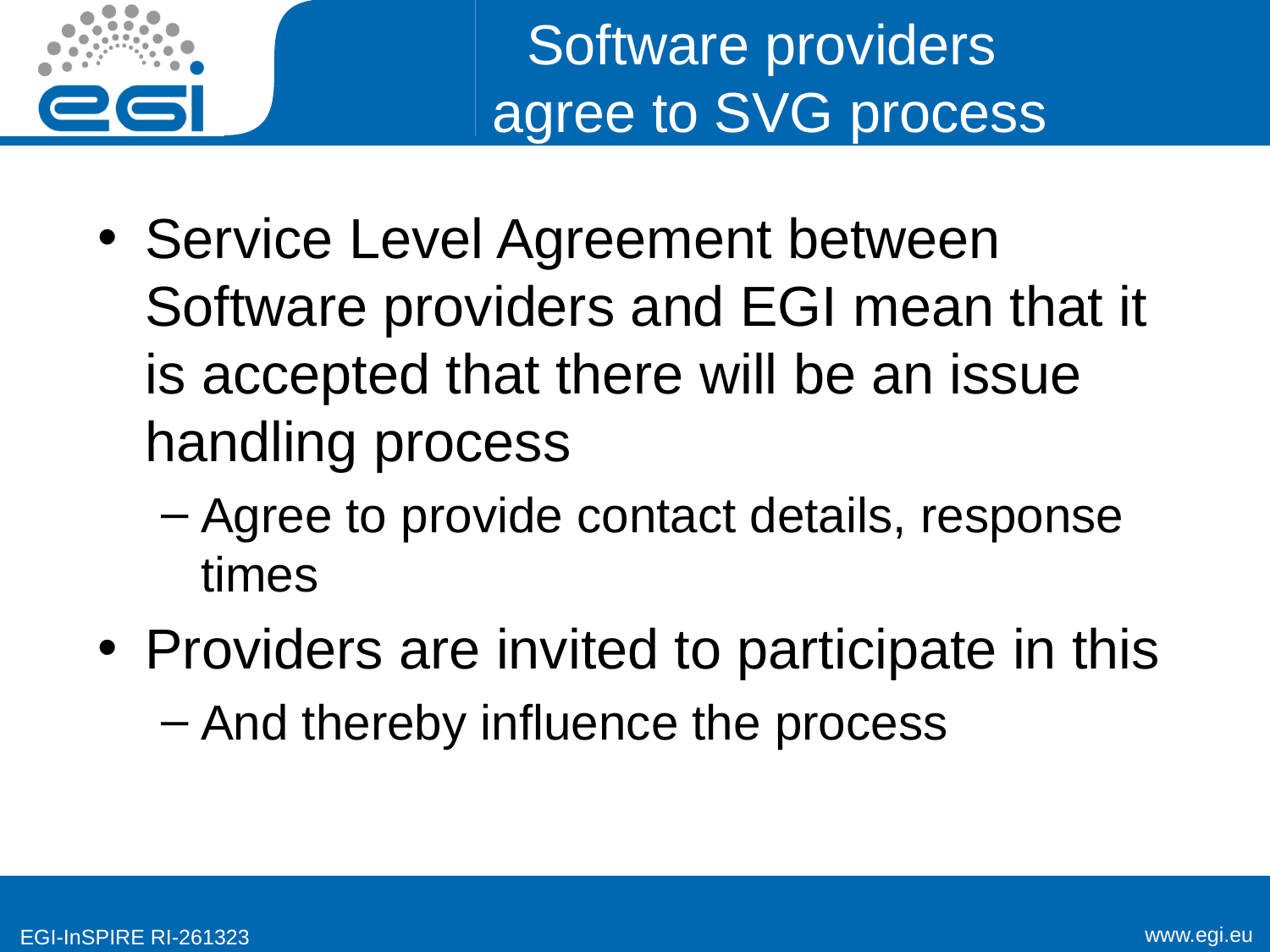

# Software providers agree to SVG process
Service Level Agreement between Software providers and EGI mean that it is accepted that there will be an issue handling process
Agree to provide contact details, response times
Providers are invited to participate in this
And thereby influence the process